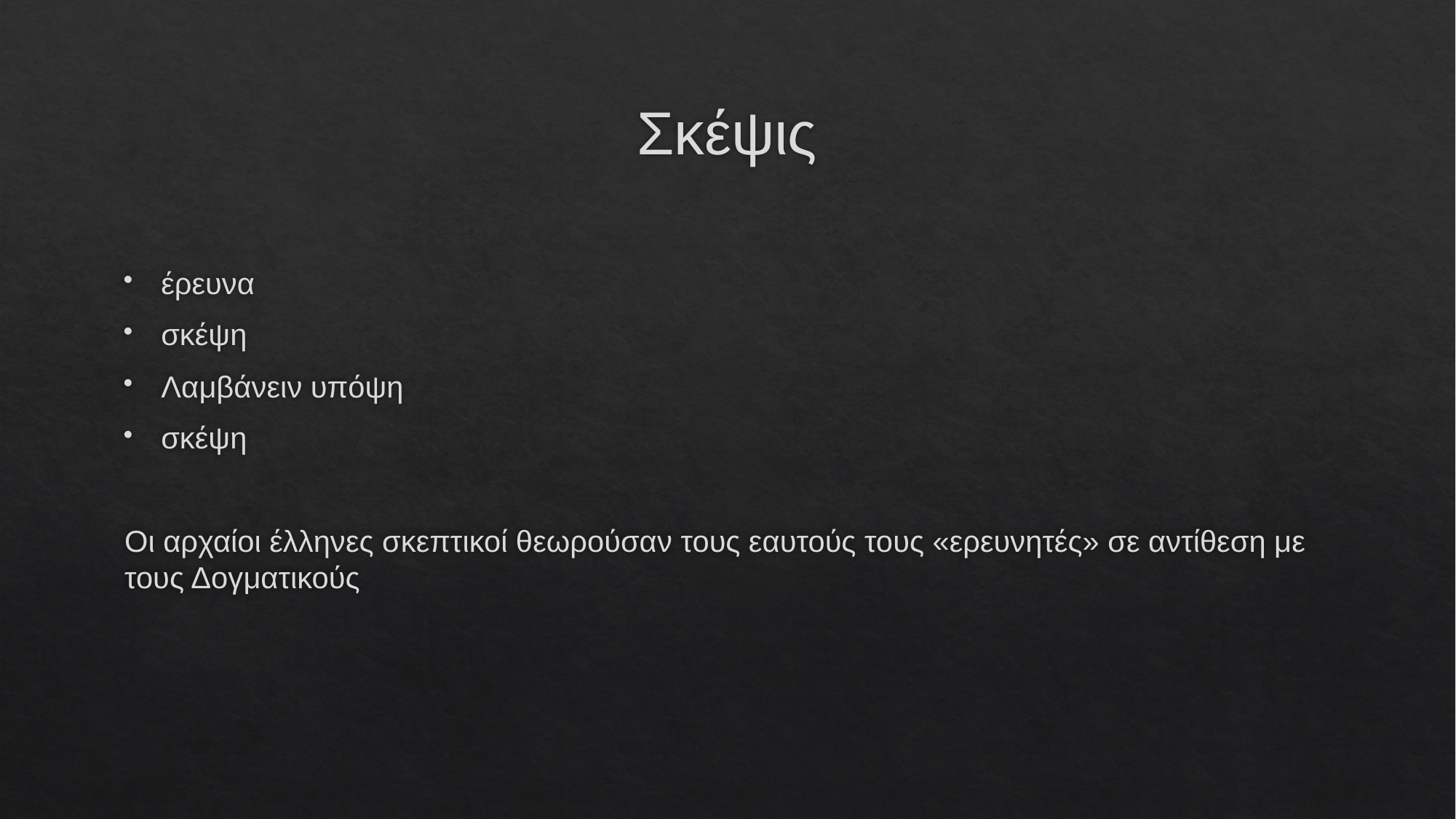

# Σκέψις

έρευνα
σκέψη
Λαμβάνειν υπόψη
σκέψη

Οι αρχαίοι έλληνες σκεπτικοί θεωρούσαν τους εαυτούς τους «ερευνητές» σε αντίθεση με τους Δογματικούς